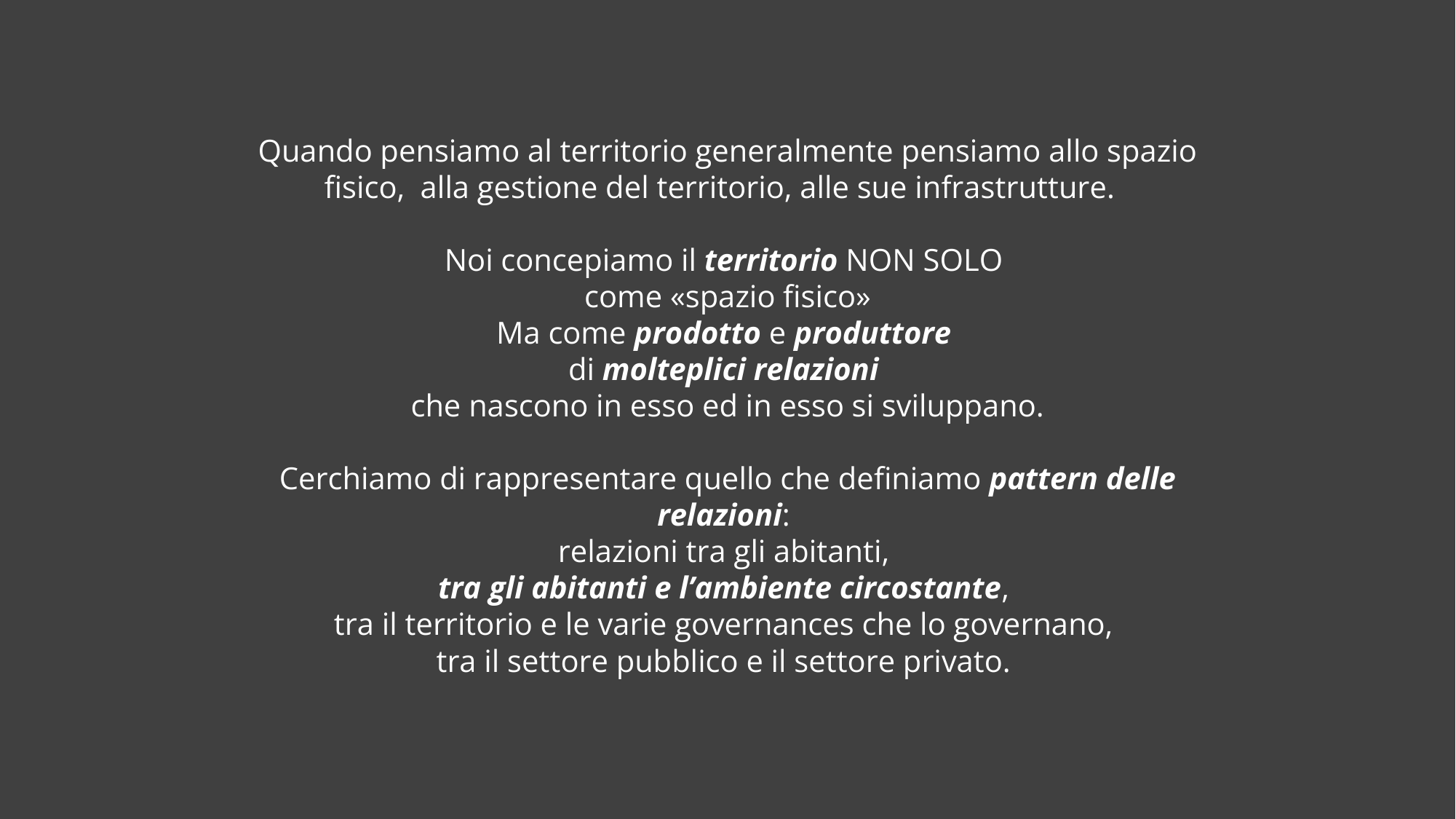

Quando pensiamo al territorio generalmente pensiamo allo spazio fisico,  alla gestione del territorio, alle sue infrastrutture.

Noi concepiamo il territorio NON SOLO
come «spazio fisico»
Ma come prodotto e produttore
di molteplici relazioni
che nascono in esso ed in esso si sviluppano.

Cerchiamo di rappresentare quello che definiamo pattern delle relazioni:
relazioni tra gli abitanti,
tra gli abitanti e l’ambiente circostante,
tra il territorio e le varie governances che lo governano,
tra il settore pubblico e il settore privato.